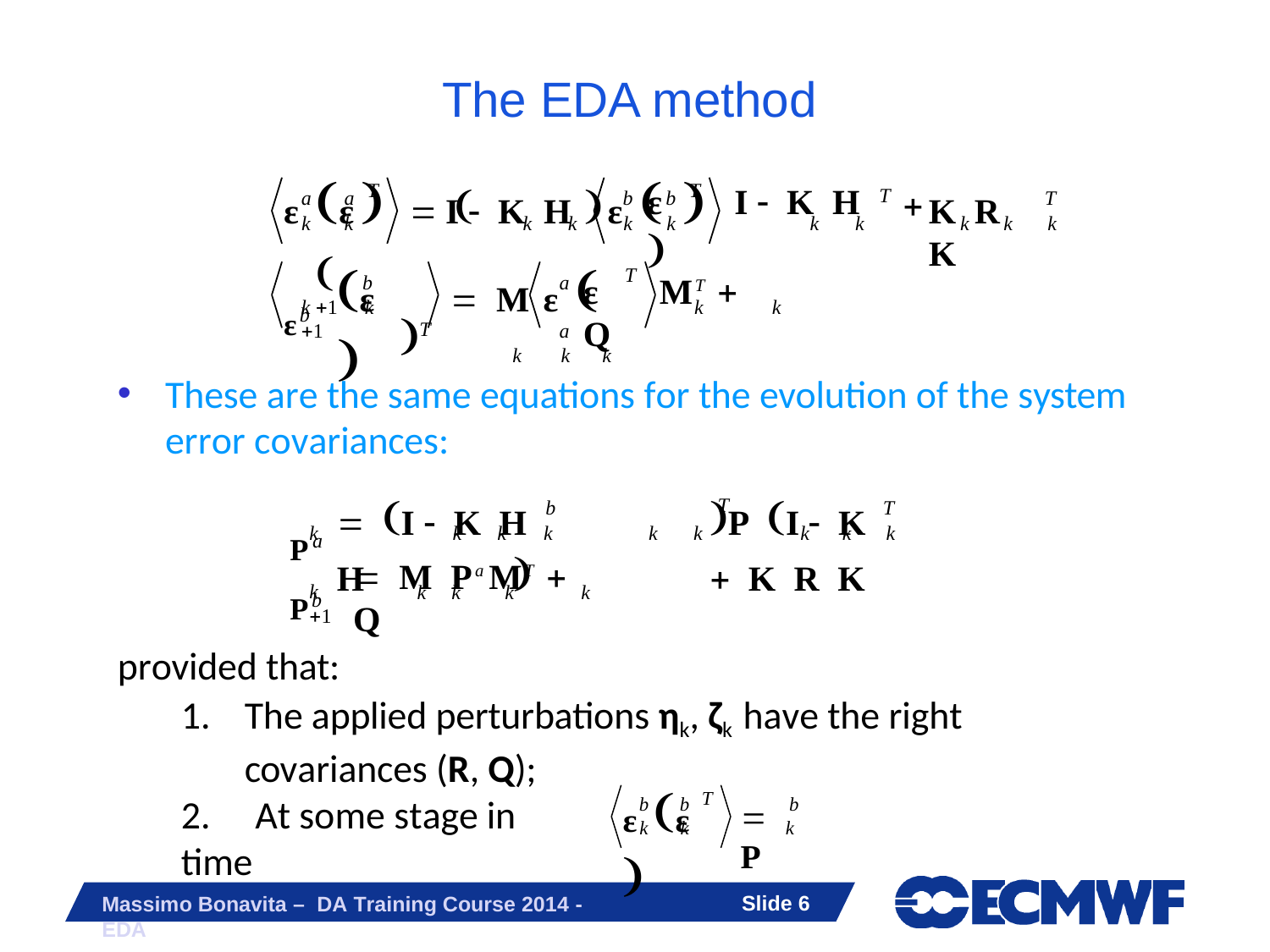

The EDA method
# (ε	)	= (	)	(	)	(
)T

T
T
ε	I − K  H	)
T
a	a
b	b
T
I − K  H	ε
K  R  K
ε
k	k
k	k
k	k
k	k
k	k	k

(ε	= M	ε	(	)

T
εb
b
a	a
k	k	k
ε	MT  + Q
k +1	k +1
k
k

These are the same equations for the evolution of the system error covariances:
= (I − K  H	)P  (I − K  H	)	+ K  R  K
T
Pa
b
T
k
k	k	k
k	k	k	k	k
Pb
= M  Pa MT  + Q
k +1
k	k	k
k
provided that:
1.	The applied perturbations ηk, ζk  have the right covariances (R, Q);
ε  (ε	)

T
2.	At some stage in time
b	b
b k
= P
k	k

Slide 6
Massimo Bonavita –  DA Training Course 2014 - EDA